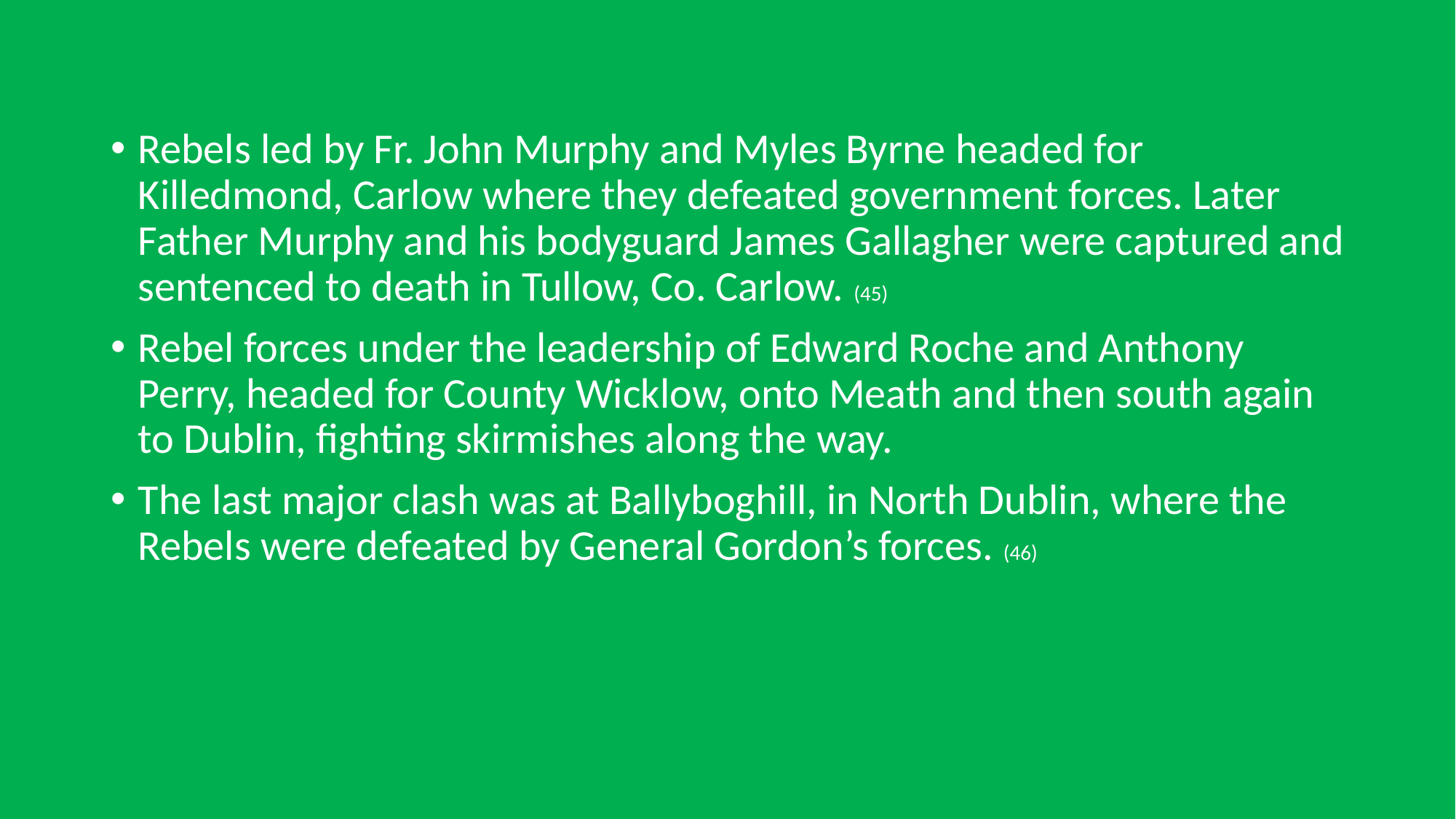

Rebels led by Fr. John Murphy and Myles Byrne headed for Killedmond, Carlow where they defeated government forces. Later Father Murphy and his bodyguard James Gallagher were captured and sentenced to death in Tullow, Co. Carlow. (45)
Rebel forces under the leadership of Edward Roche and Anthony Perry, headed for County Wicklow, onto Meath and then south again to Dublin, fighting skirmishes along the way.
The last major clash was at Ballyboghill, in North Dublin, where the Rebels were defeated by General Gordon’s forces. (46)